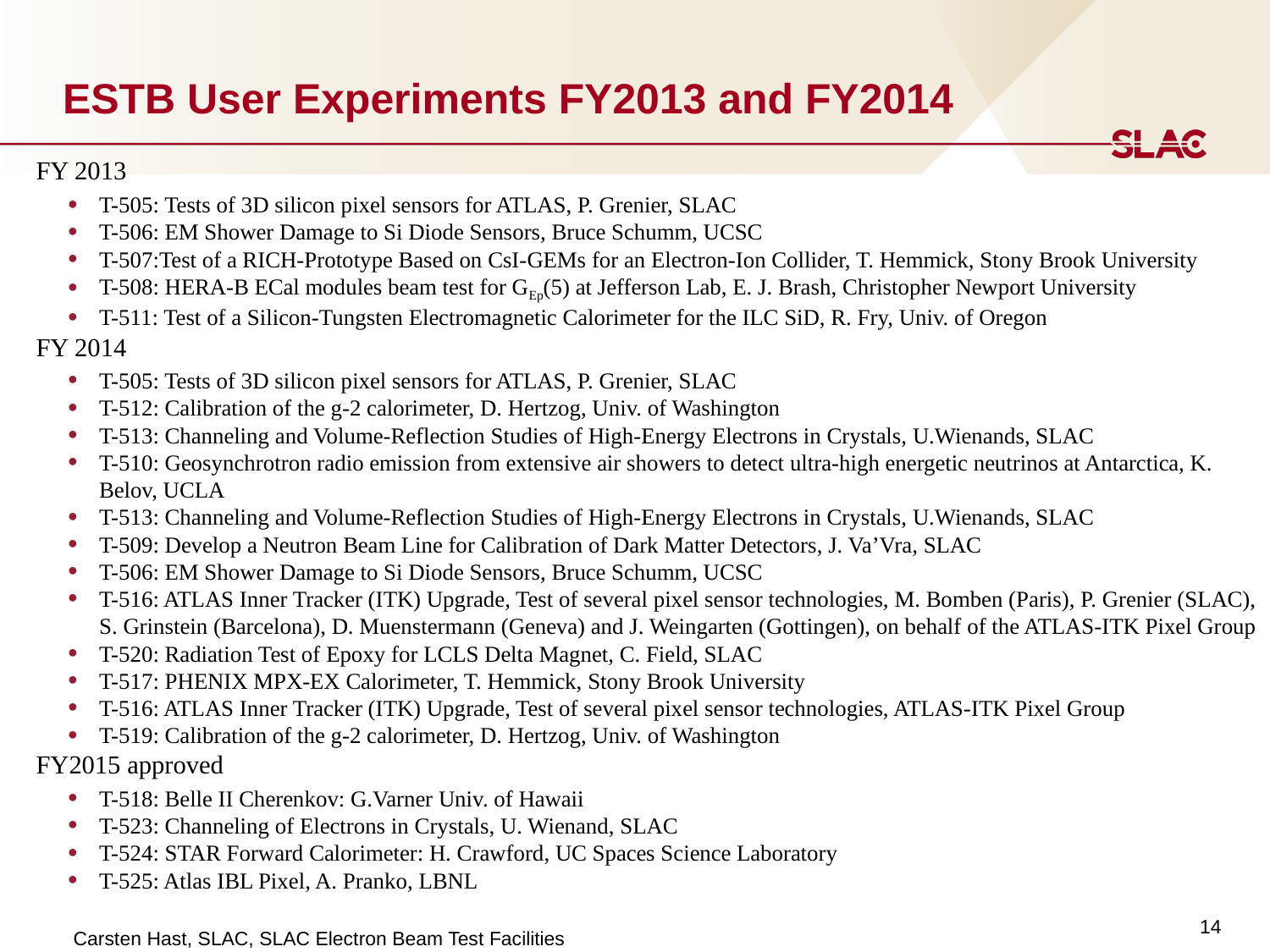

# ESTB User Experiments FY2013 and FY2014
FY 2013
T-505: Tests of 3D silicon pixel sensors for ATLAS, P. Grenier, SLAC
T-506: EM Shower Damage to Si Diode Sensors, Bruce Schumm, UCSC
T-507:Test of a RICH-Prototype Based on CsI-GEMs for an Electron-Ion Collider, T. Hemmick, Stony Brook University
T-508: HERA-B ECal modules beam test for GEp(5) at Jefferson Lab, E. J. Brash, Christopher Newport University
T-511: Test of a Silicon-Tungsten Electromagnetic Calorimeter for the ILC SiD, R. Fry, Univ. of Oregon
FY 2014
T-505: Tests of 3D silicon pixel sensors for ATLAS, P. Grenier, SLAC
T-512: Calibration of the g-2 calorimeter, D. Hertzog, Univ. of Washington
T-513: Channeling and Volume-Reflection Studies of High-Energy Electrons in Crystals, U.Wienands, SLAC
T-510: Geosynchrotron radio emission from extensive air showers to detect ultra-high energetic neutrinos at Antarctica, K. Belov, UCLA
T-513: Channeling and Volume-Reflection Studies of High-Energy Electrons in Crystals, U.Wienands, SLAC
T-509: Develop a Neutron Beam Line for Calibration of Dark Matter Detectors, J. Va’Vra, SLAC
T-506: EM Shower Damage to Si Diode Sensors, Bruce Schumm, UCSC
T-516: ATLAS Inner Tracker (ITK) Upgrade, Test of several pixel sensor technologies, M. Bomben (Paris), P. Grenier (SLAC), S. Grinstein (Barcelona), D. Muenstermann (Geneva) and J. Weingarten (Gottingen), on behalf of the ATLAS-ITK Pixel Group
T-520: Radiation Test of Epoxy for LCLS Delta Magnet, C. Field, SLAC
T-517: PHENIX MPX-EX Calorimeter, T. Hemmick, Stony Brook University
T-516: ATLAS Inner Tracker (ITK) Upgrade, Test of several pixel sensor technologies, ATLAS-ITK Pixel Group
T-519: Calibration of the g-2 calorimeter, D. Hertzog, Univ. of Washington
FY2015 approved
T-518: Belle II Cherenkov: G.Varner Univ. of Hawaii
T-523: Channeling of Electrons in Crystals, U. Wienand, SLAC
T-524: STAR Forward Calorimeter: H. Crawford, UC Spaces Science Laboratory
T-525: Atlas IBL Pixel, A. Pranko, LBNL
14
Carsten Hast, SLAC, SLAC Electron Beam Test Facilities